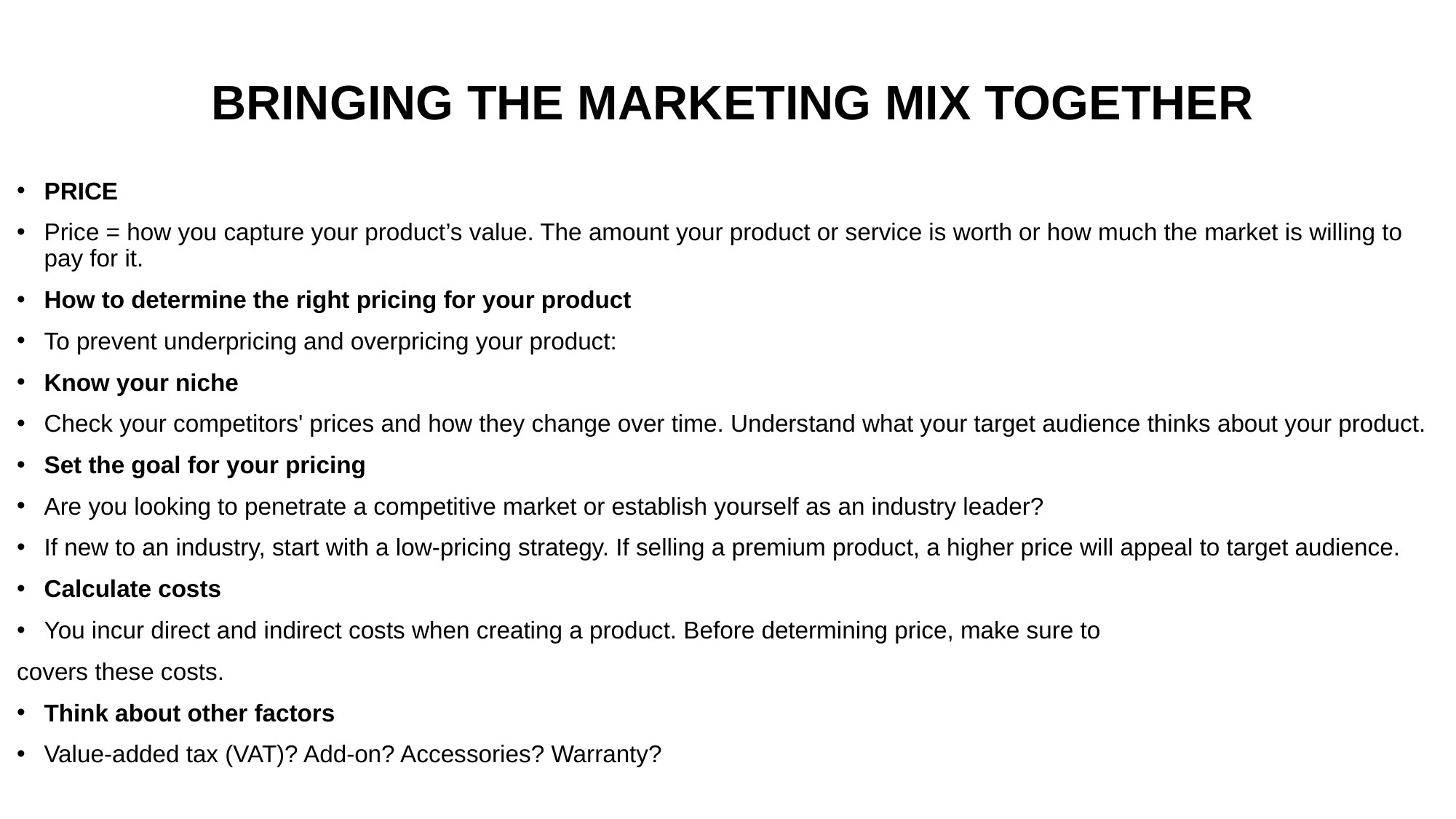

# BRINGING THE MARKETING MIX TOGETHER
PRICE
Price = how you capture your product’s value. The amount your product or service is worth or how much the market is willing to pay for it.
How to determine the right pricing for your product
To prevent underpricing and overpricing your product:
Know your niche
Check your competitors' prices and how they change over time. Understand what your target audience thinks about your product.
Set the goal for your pricing
Are you looking to penetrate a competitive market or establish yourself as an industry leader?
If new to an industry, start with a low-pricing strategy. If selling a premium product, a higher price will appeal to target audience.
Calculate costs
You incur direct and indirect costs when creating a product. Before determining price, make sure to
covers these costs.
Think about other factors
Value-added tax (VAT)? Add-on? Accessories? Warranty?